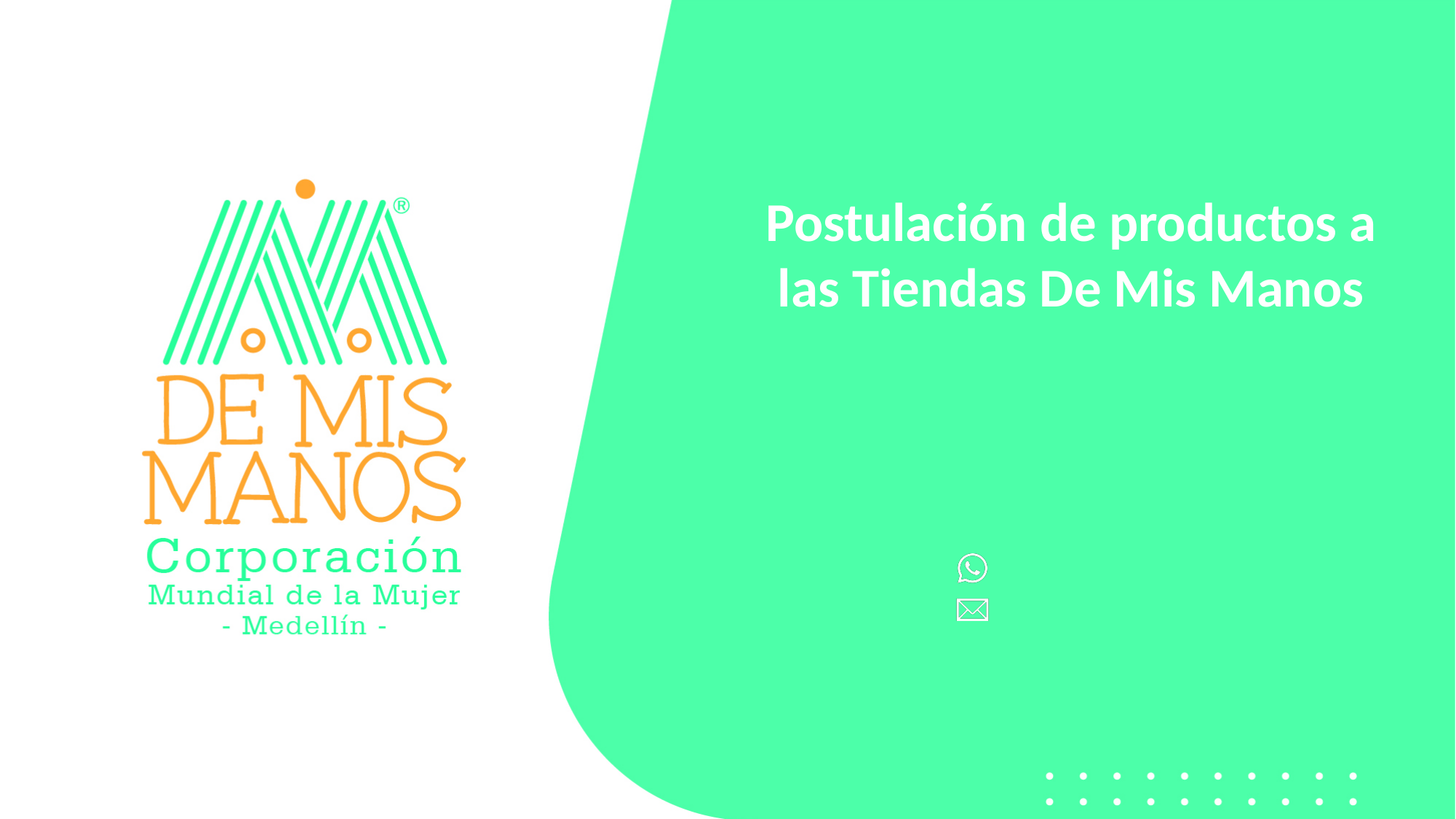

Postulación de productos a las Tiendas De Mis Manos